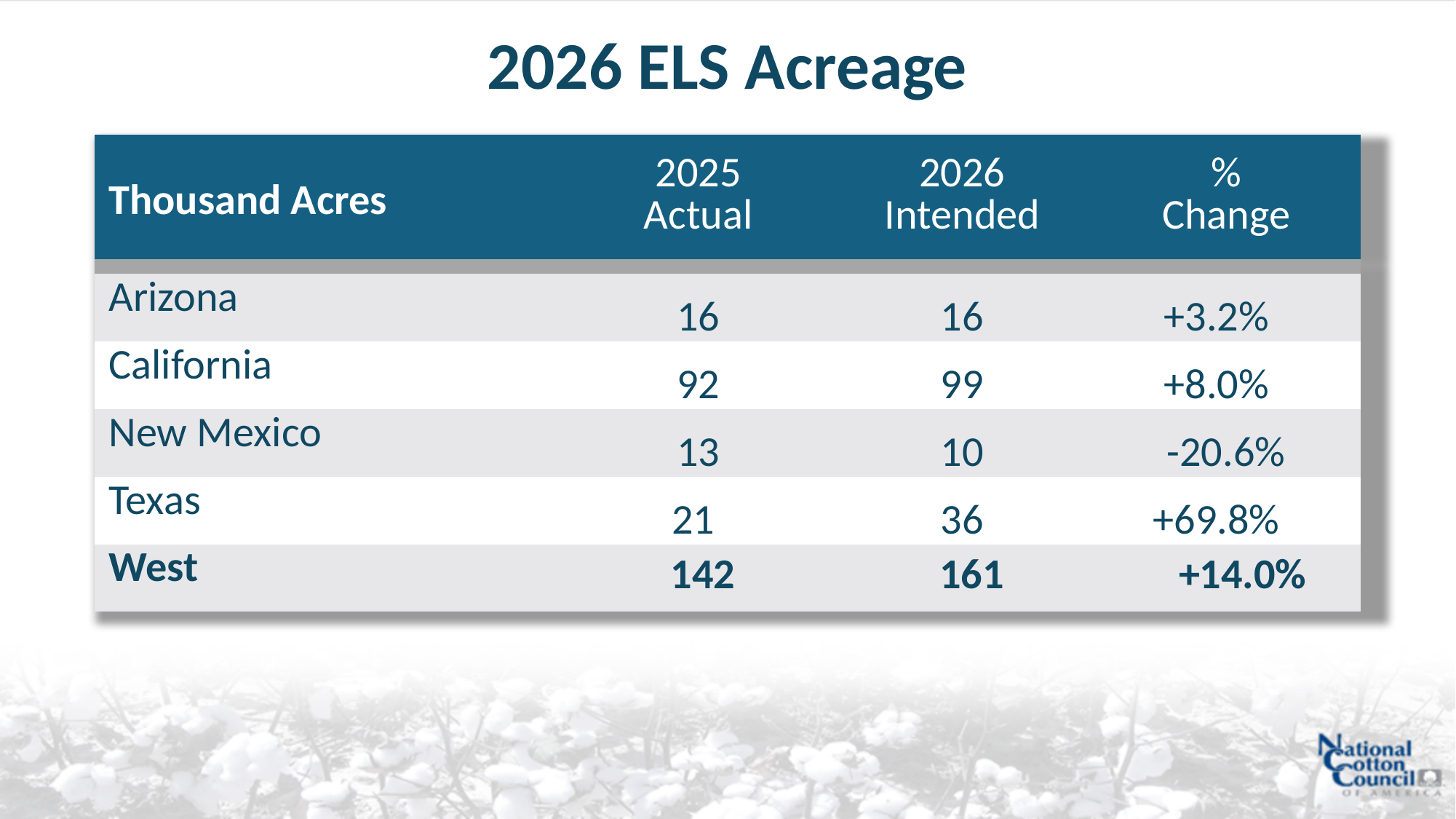

2026 ELS Acreage
| Thousand Acres | 2025 Actual | 2026 Intended | % Change |
| --- | --- | --- | --- |
|  |  |  |  |
| Arizona | 16 | 16 | +3.2% |
| California | 92 | 99 | +8.0% |
| New Mexico | 13 | 10 | -20.6% |
| Texas | 21 | 36 | +69.8% |
| West | 142 | 161 | +14.0% |